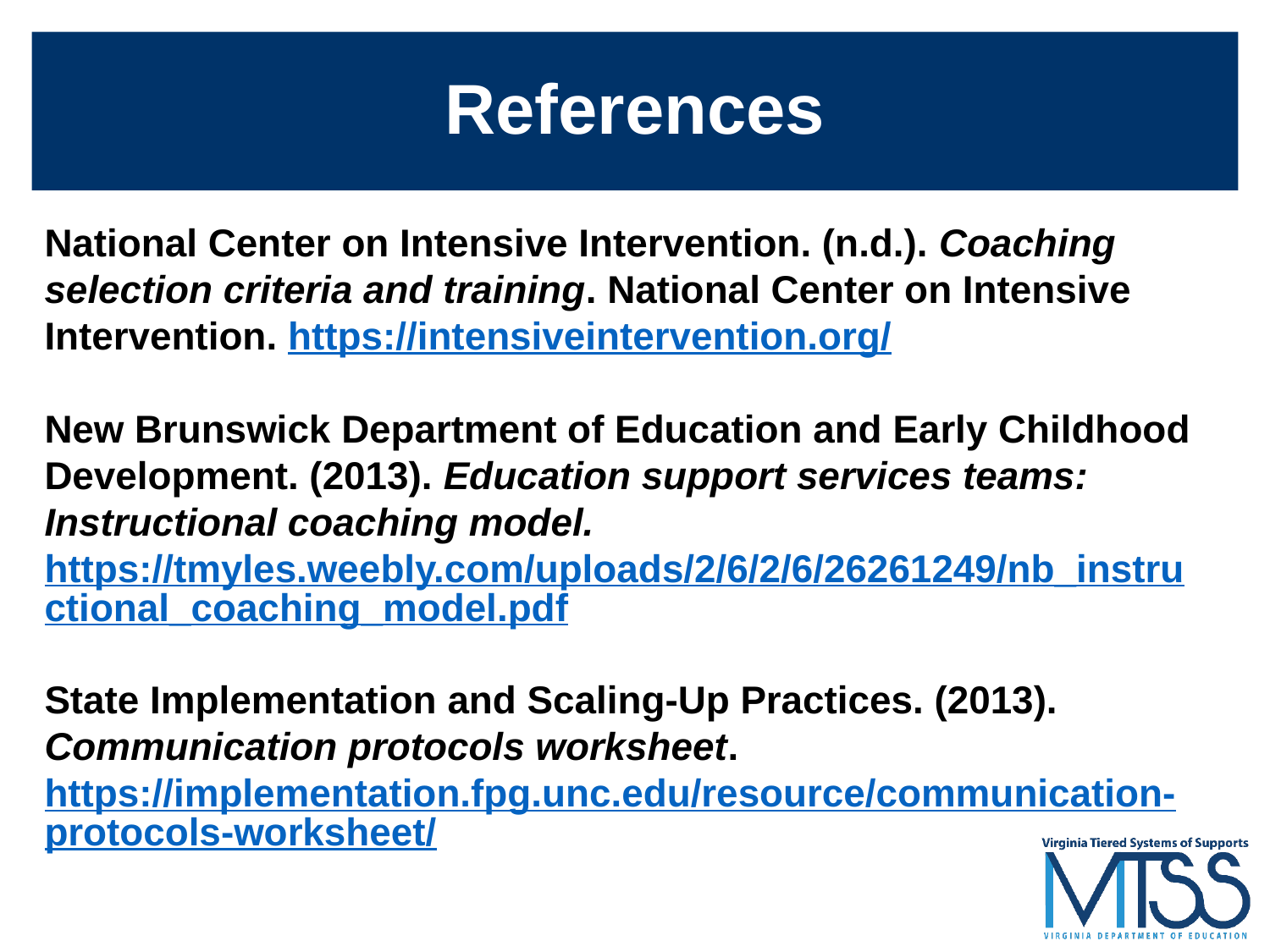

# References
National Center on Intensive Intervention. (n.d.). Coaching selection criteria and training. National Center on Intensive Intervention. https://intensiveintervention.org/

New Brunswick Department of Education and Early Childhood Development. (2013). Education support services teams: Instructional coaching model. https://tmyles.weebly.com/uploads/2/6/2/6/26261249/nb_instructional_coaching_model.pdf

State Implementation and Scaling-Up Practices. (2013). Communication protocols worksheet. https://implementation.fpg.unc.edu/resource/communication-protocols-worksheet/